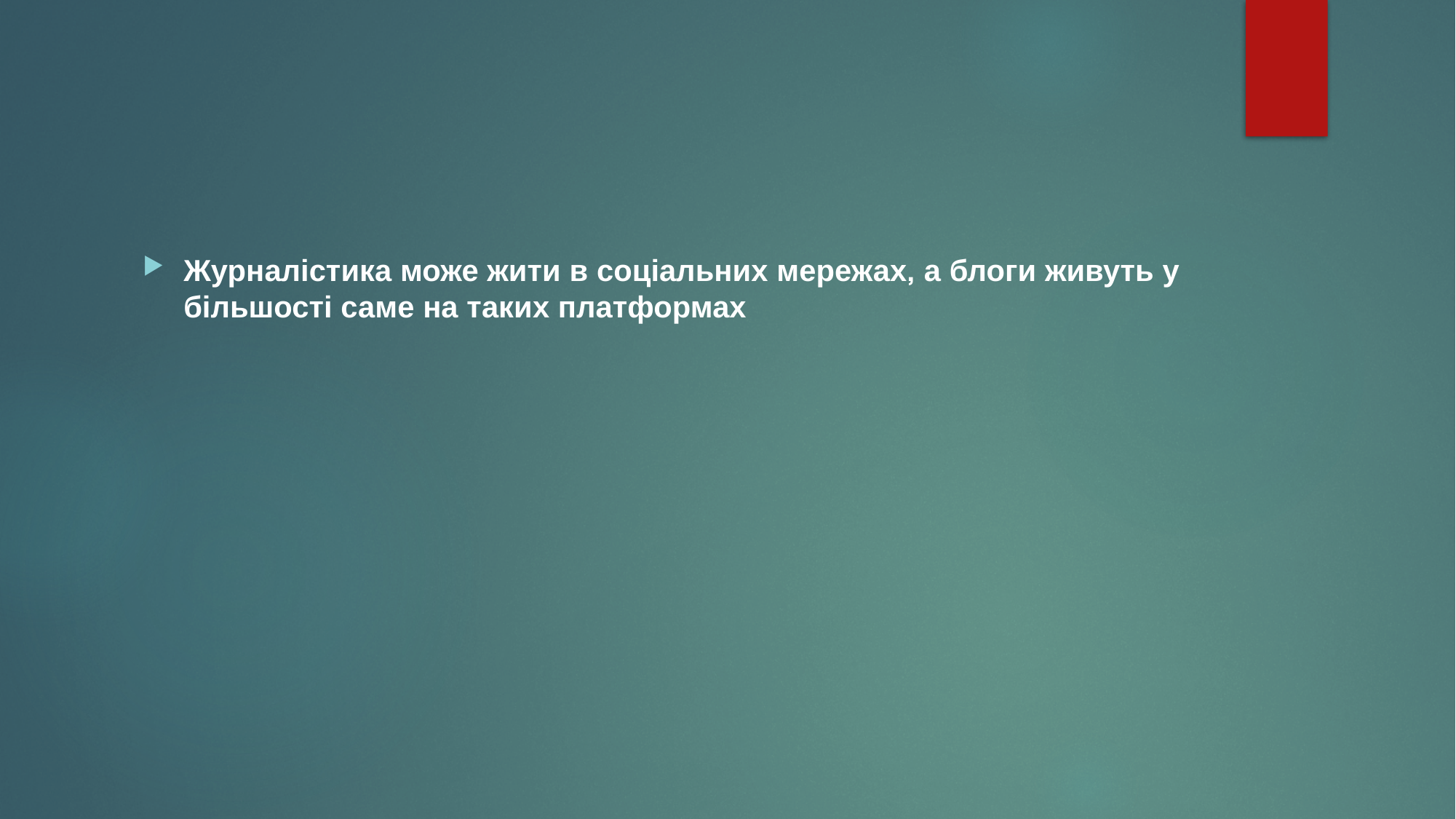

Журналістика може жити в соціальних мережах, а блоги живуть у більшості саме на таких платформах